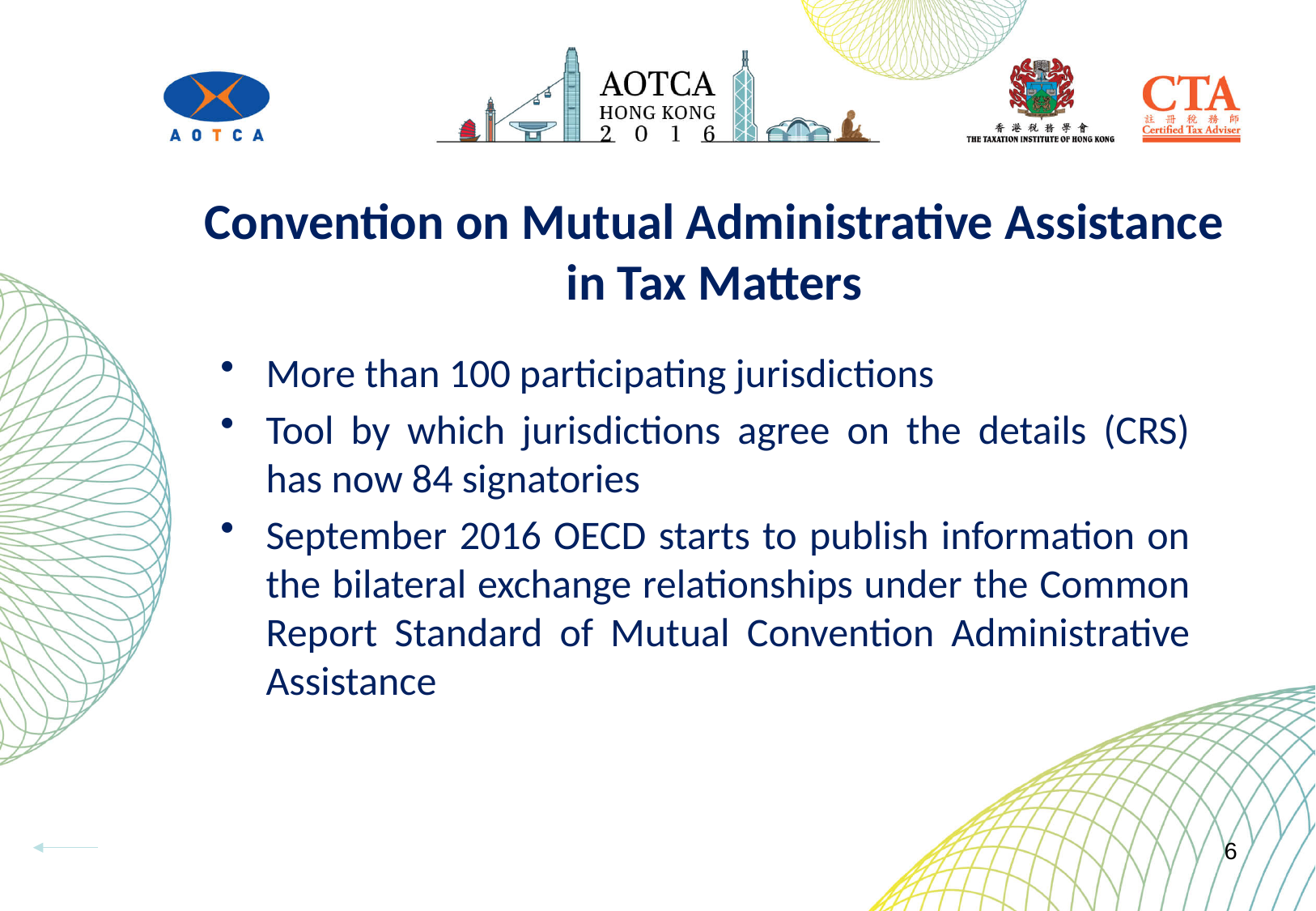

# Convention on Mutual Administrative Assistance in Tax Matters
More than 100 participating jurisdictions
Tool by which jurisdictions agree on the details (CRS) has now 84 signatories
September 2016 OECD starts to publish information on the bilateral exchange relationships under the Common Report Standard of Mutual Convention Administrative Assistance
6